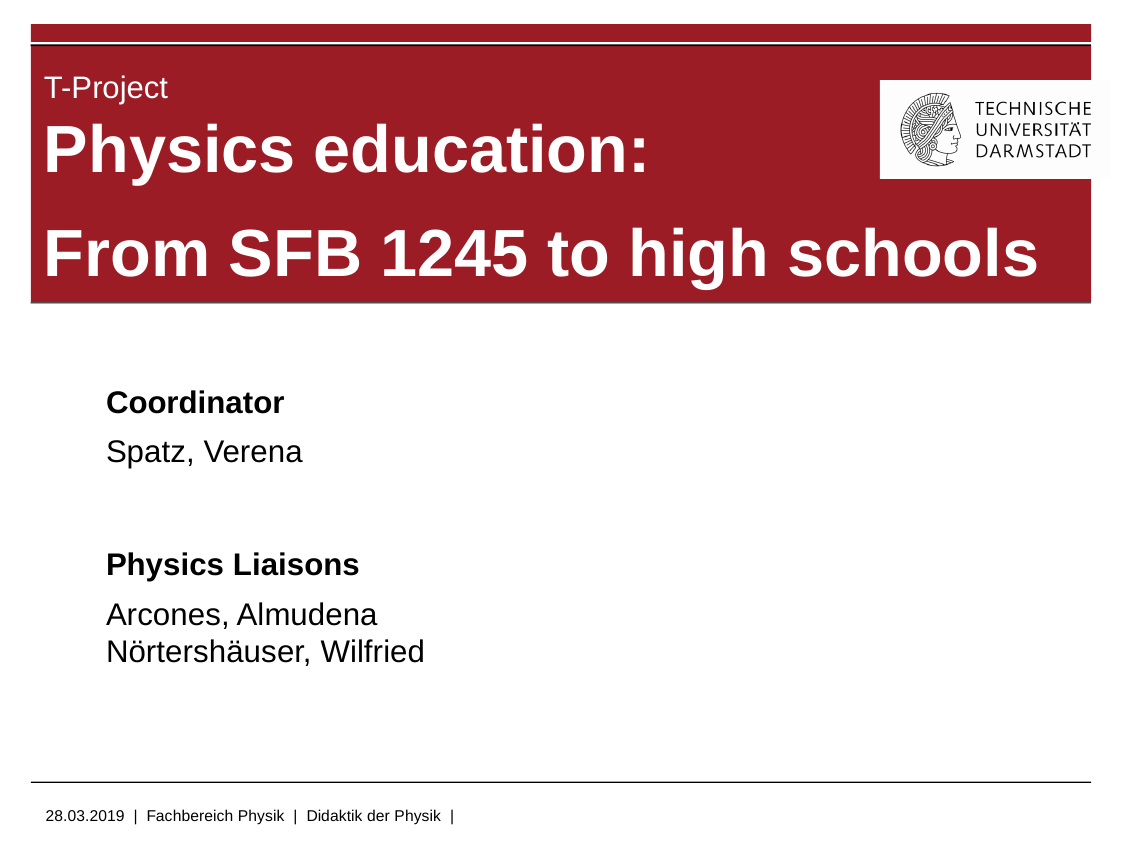

# T-Project

Physics education:
From SFB 1245 to high schools

Coordinator

Spatz, Verena

Physics Liaisons

Arcones, Almudena
Nörtershäuser, Wilfried